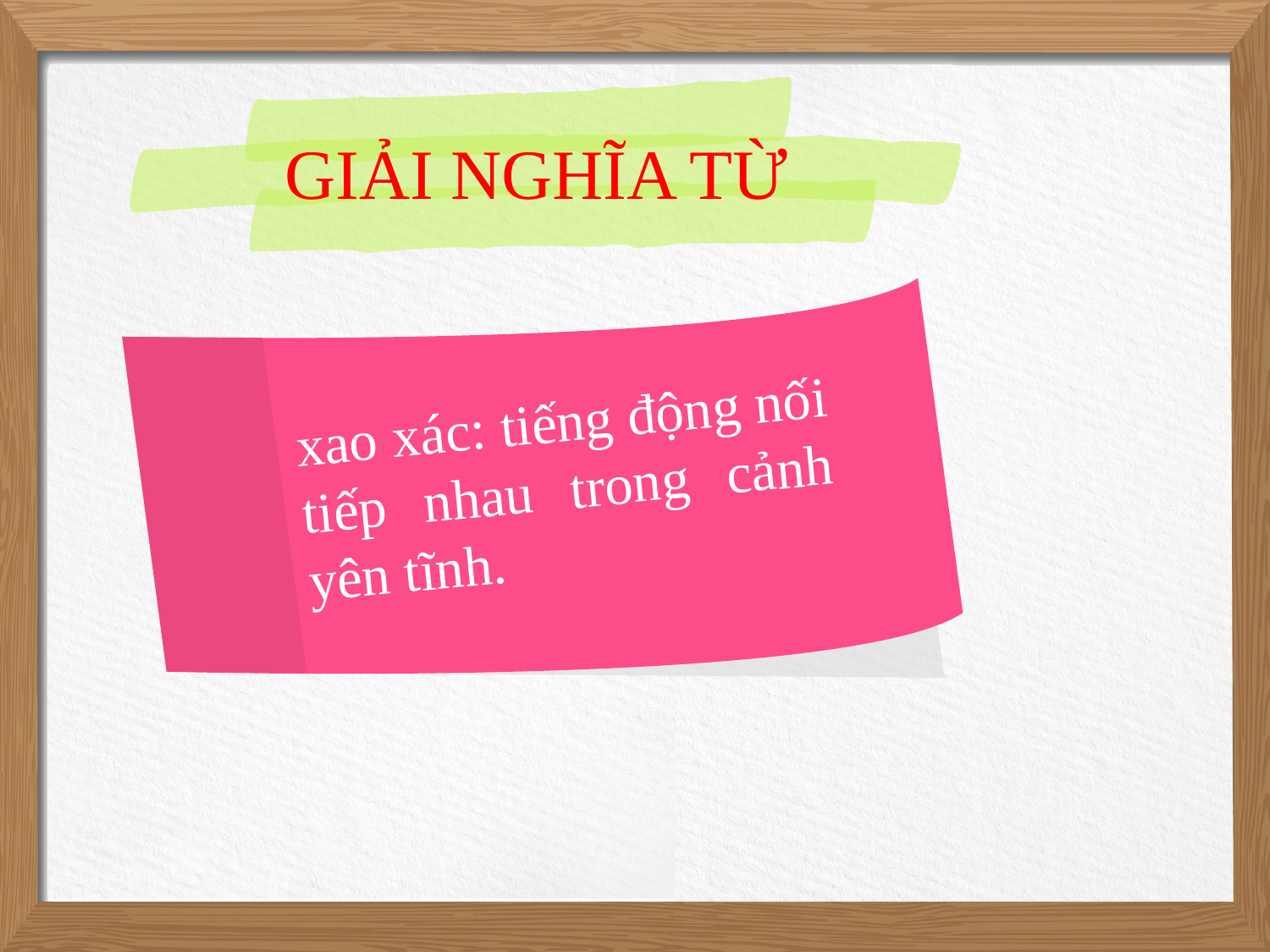

GIẢI NGHĨA TỪ

xao xác: tiếng động nối tiếp nhau trong cảnh yên tĩnh.